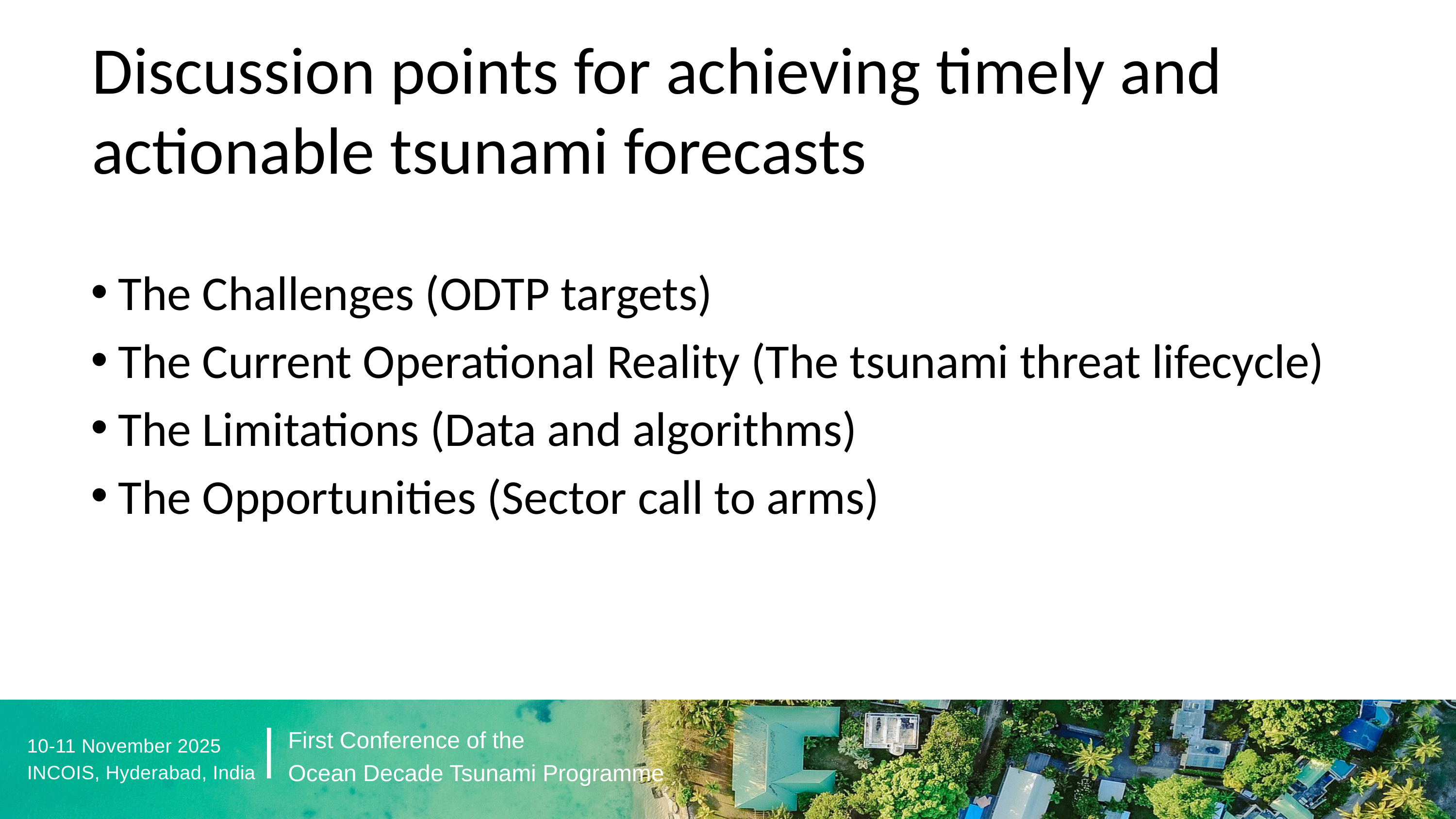

Discussion points for achieving timely and actionable tsunami forecasts
The Challenges (ODTP targets)
The Current Operational Reality (The tsunami threat lifecycle)
The Limitations (Data and algorithms)
The Opportunities (Sector call to arms)

First Conference of the
Ocean Decade Tsunami Programme

10-11 November 2025
INCOIS, Hyderabad, India